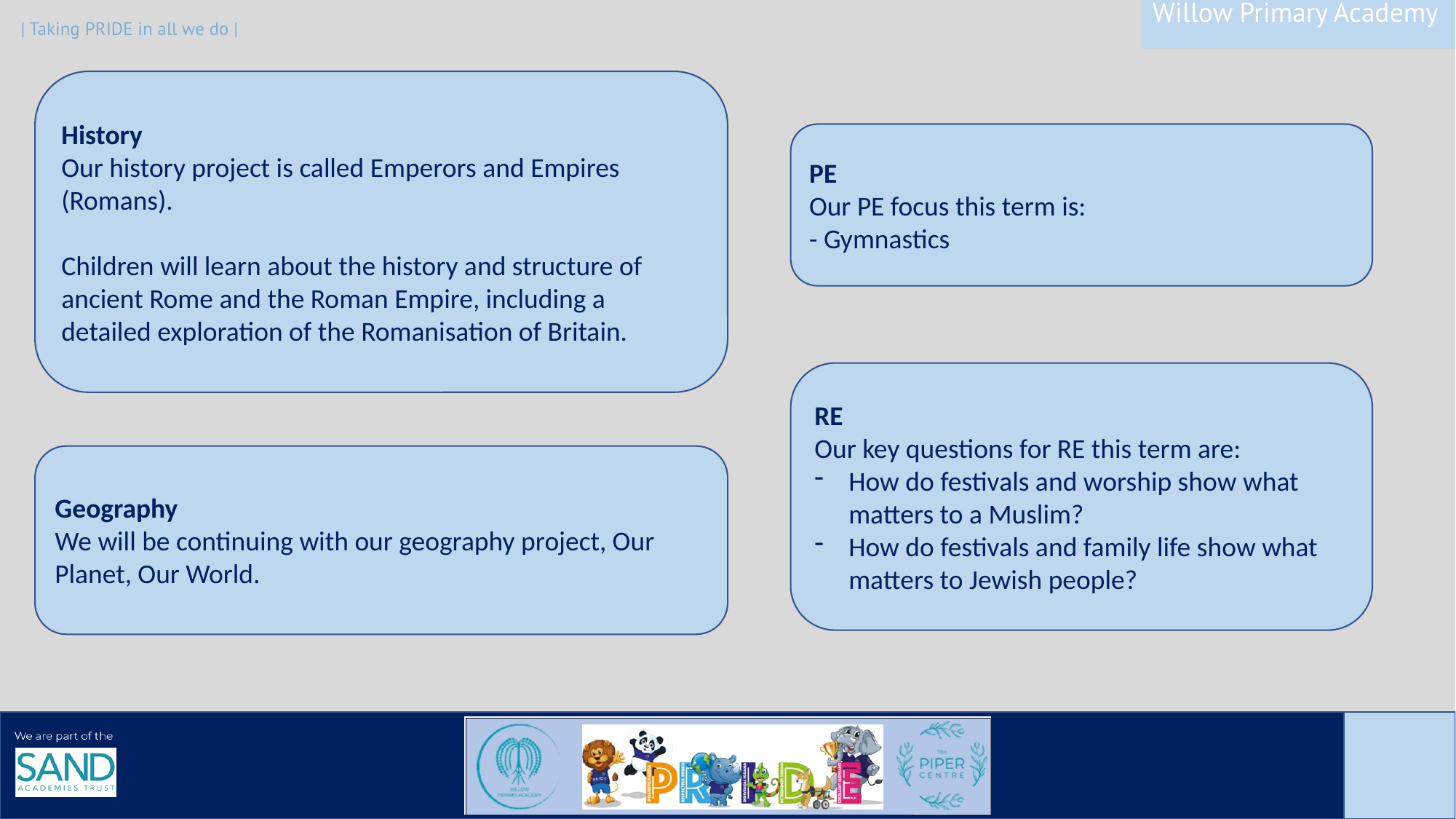

History
Our history project is called Emperors and Empires (Romans).

Children will learn about the history and structure of ancient Rome and the Roman Empire, including a detailed exploration of the Romanisation of Britain.
PE
Our PE focus this term is:
- Gymnastics
RE
Our key questions for RE this term are:
How do festivals and worship show what matters to a Muslim?
How do festivals and family life show what matters to Jewish people?
Geography
We will be continuing with our geography project, Our Planet, Our World.